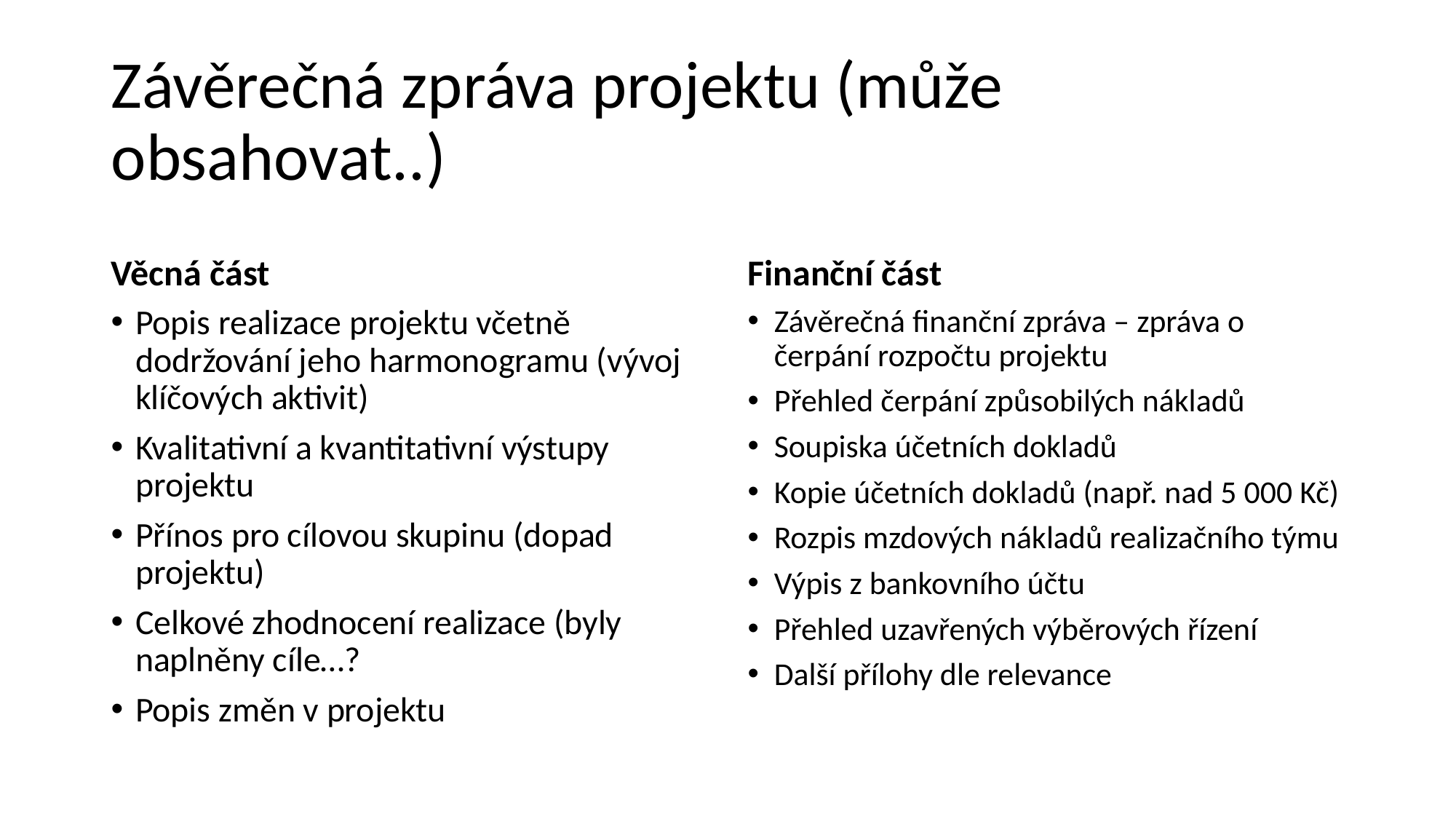

# Závěrečná zpráva projektu (může obsahovat..)
Věcná část
Finanční část
Popis realizace projektu včetně dodržování jeho harmonogramu (vývoj klíčových aktivit)
Kvalitativní a kvantitativní výstupy projektu
Přínos pro cílovou skupinu (dopad projektu)
Celkové zhodnocení realizace (byly naplněny cíle…?
Popis změn v projektu
Závěrečná finanční zpráva – zpráva o čerpání rozpočtu projektu
Přehled čerpání způsobilých nákladů
Soupiska účetních dokladů
Kopie účetních dokladů (např. nad 5 000 Kč)
Rozpis mzdových nákladů realizačního týmu
Výpis z bankovního účtu
Přehled uzavřených výběrových řízení
Další přílohy dle relevance